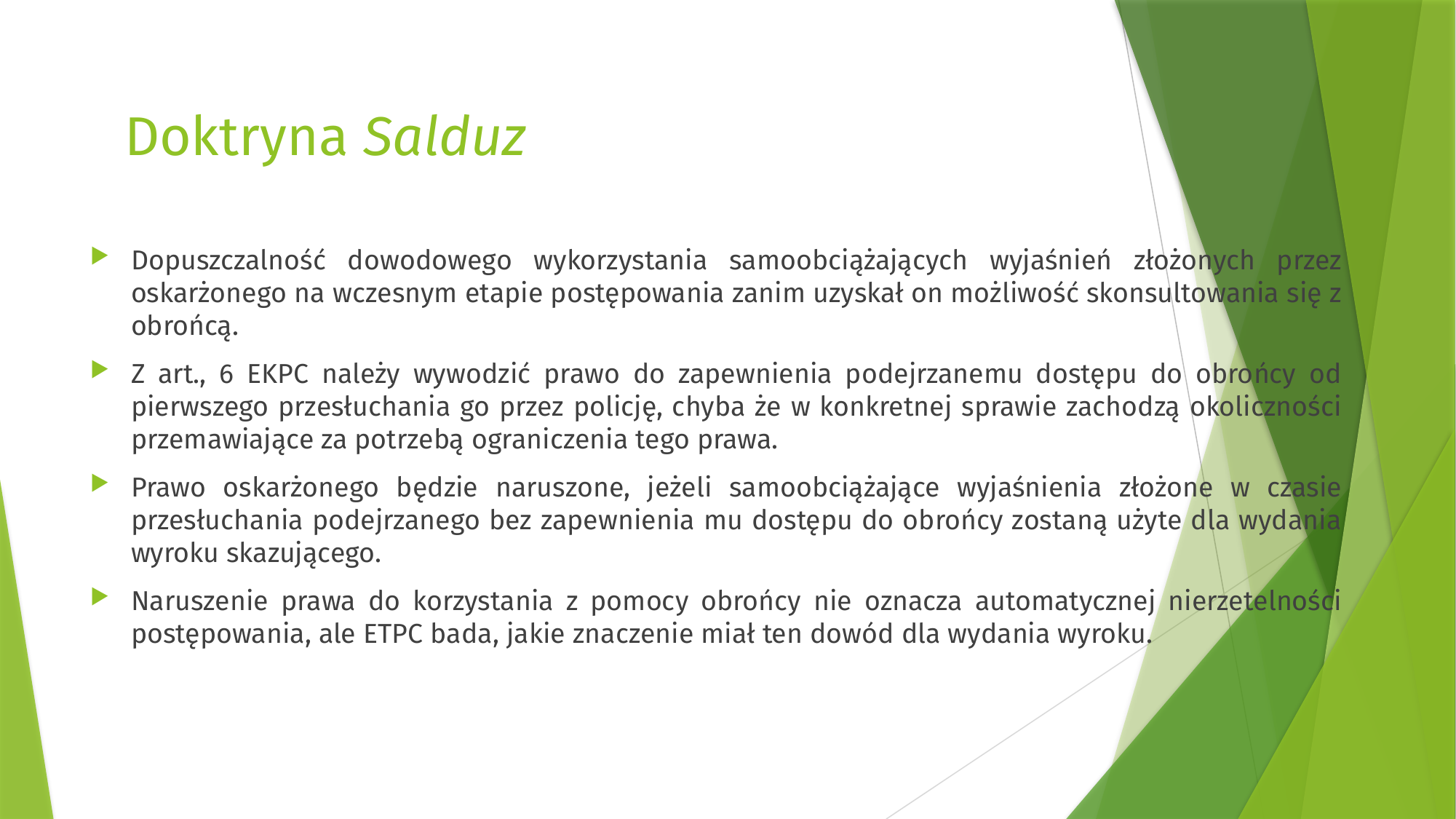

# Doktryna Salduz
Dopuszczalność dowodowego wykorzystania samoobciążających wyjaśnień złożonych przez oskarżonego na wczesnym etapie postępowania zanim uzyskał on możliwość skonsultowania się z obrońcą.
Z art., 6 EKPC należy wywodzić prawo do zapewnienia podejrzanemu dostępu do obrońcy od pierwszego przesłuchania go przez policję, chyba że w konkretnej sprawie zachodzą okoliczności przemawiające za potrzebą ograniczenia tego prawa.
Prawo oskarżonego będzie naruszone, jeżeli samoobciążające wyjaśnienia złożone w czasie przesłuchania podejrzanego bez zapewnienia mu dostępu do obrońcy zostaną użyte dla wydania wyroku skazującego.
Naruszenie prawa do korzystania z pomocy obrońcy nie oznacza automatycznej nierzetelności postępowania, ale ETPC bada, jakie znaczenie miał ten dowód dla wydania wyroku.